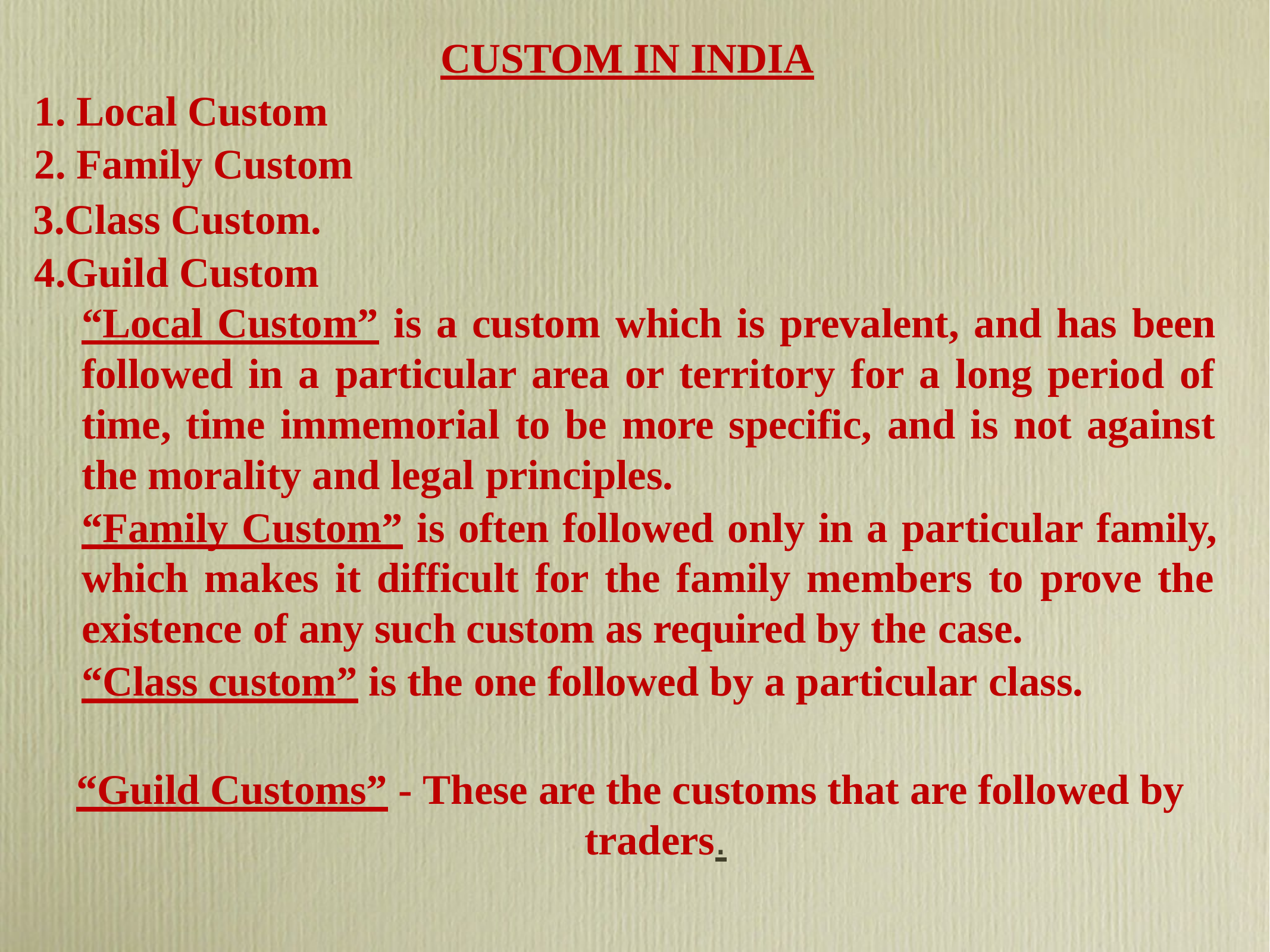

# CUSTOM IN INDIA
Local Custom
Family Custom
Class Custom.  4.Guild Custom
“Local Custom” is a custom which is prevalent, and has been  followed in a particular area or territory for a long period of  time, time immemorial to be more specific, and is not against  the morality and legal principles.
“Family Custom” is often followed only in a particular family,  which makes it difficult for the family members to prove the  existence of any such custom as required by the case.
“Class custom” is the one followed by a particular class.

“Guild Customs” - These are the customs that are followed by
traders.